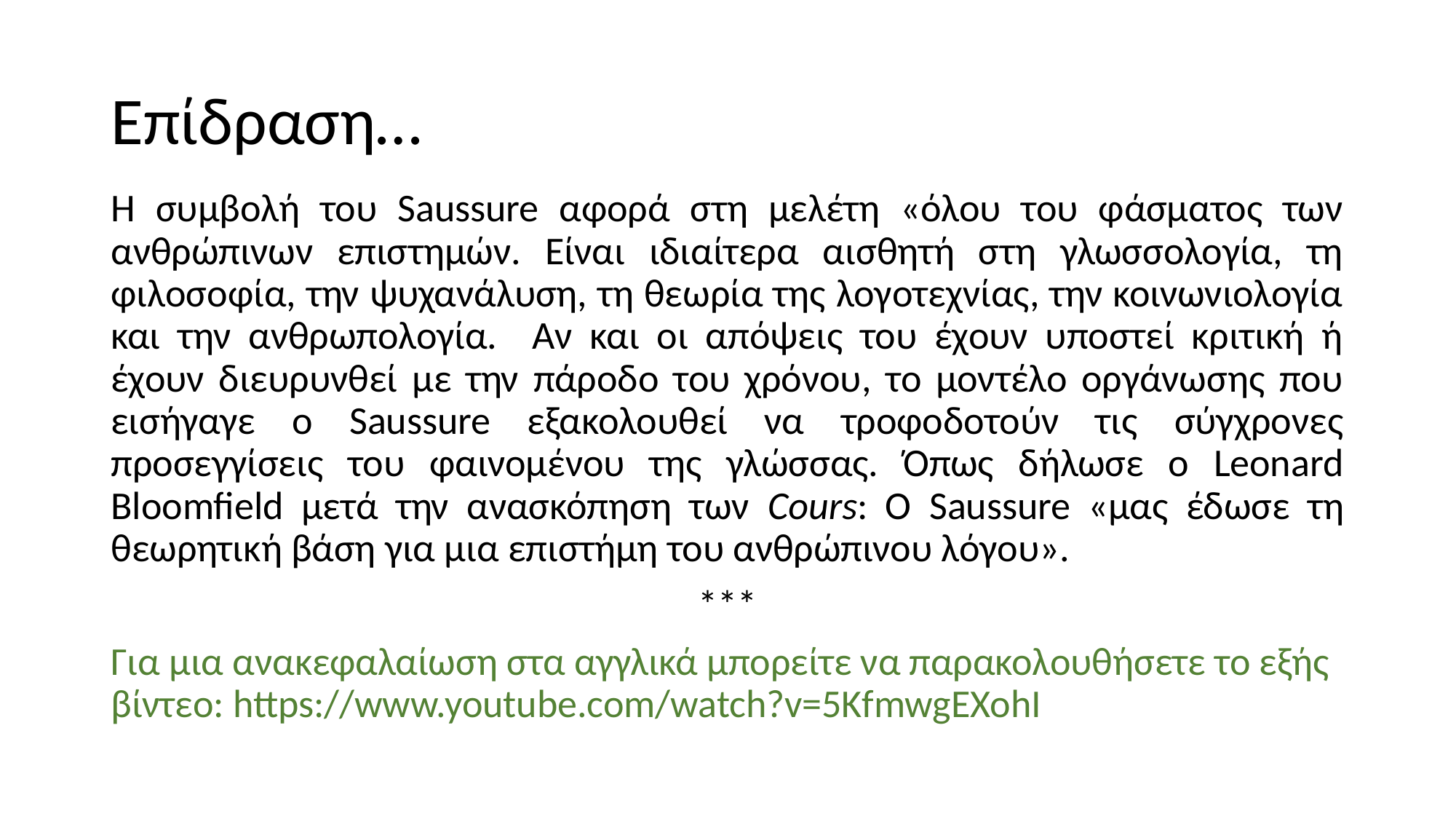

# Επίδραση…
Η συμβολή του Saussure αφορά στη μελέτη «όλου του φάσματος των ανθρώπινων επιστημών. Είναι ιδιαίτερα αισθητή στη γλωσσολογία, τη φιλοσοφία, την ψυχανάλυση, τη θεωρία της λογοτεχνίας, την κοινωνιολογία και την ανθρωπολογία.  Αν και οι απόψεις του έχουν υποστεί κριτική ή έχουν διευρυνθεί με την πάροδο του χρόνου, το μοντέλο οργάνωσης που εισήγαγε ο Saussure εξακολουθεί να τροφοδοτούν τις σύγχρονες προσεγγίσεις του φαινομένου της γλώσσας. Όπως δήλωσε ο Leonard Bloomfield μετά την ανασκόπηση των Cours: Ο Saussure «μας έδωσε τη θεωρητική βάση για μια επιστήμη του ανθρώπινου λόγου».
***
Για μια ανακεφαλαίωση στα αγγλικά μπορείτε να παρακολουθήσετε το εξής βίντεο: https://www.youtube.com/watch?v=5KfmwgEXohI